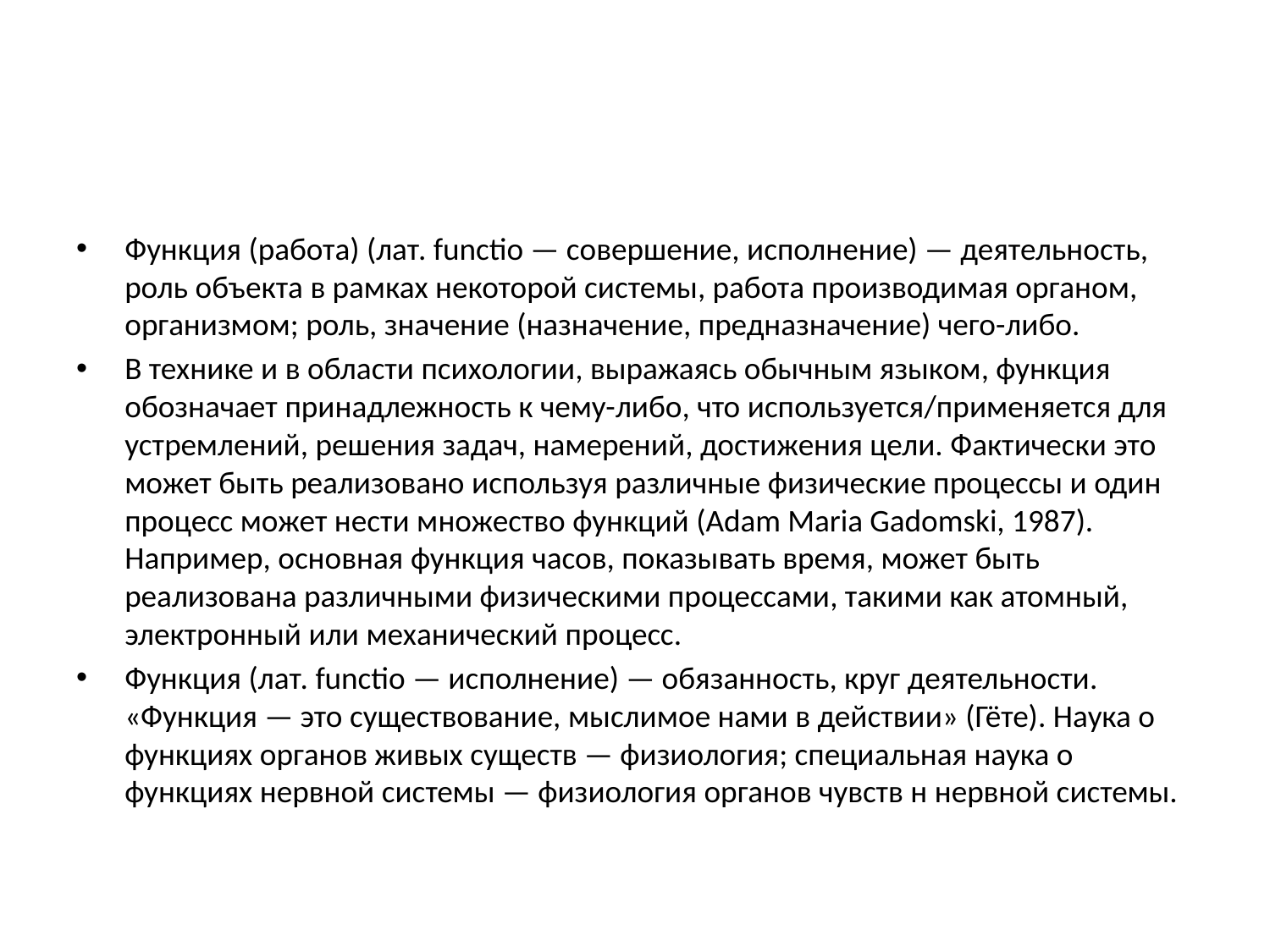

#
Функция (работа) (лат. functio — совершение, исполнение) — деятельность, роль объекта в рамках некоторой системы, работа производимая органом, организмом; роль, значение (назначение, предназначение) чего-либо.
В технике и в области психологии, выражаясь обычным языком, функция обозначает принадлежность к чему-либо, что используется/применяется для устремлений, решения задач, намерений, достижения цели. Фактически это может быть реализовано используя различные физические процессы и один процесс может нести множество функций (Adam Maria Gadomski, 1987). Например, основная функция часов, показывать время, может быть реализована различными физическими процессами, такими как атомный, электронный или механический процесс.
Функция (лат. functio — исполнение) — обязанность, круг деятельности. «Функция — это существование, мыслимое нами в действии» (Гёте). Наука о функциях органов живых существ — физиология; специальная наука о функциях нервной системы — физиология органов чувств н нервной системы.